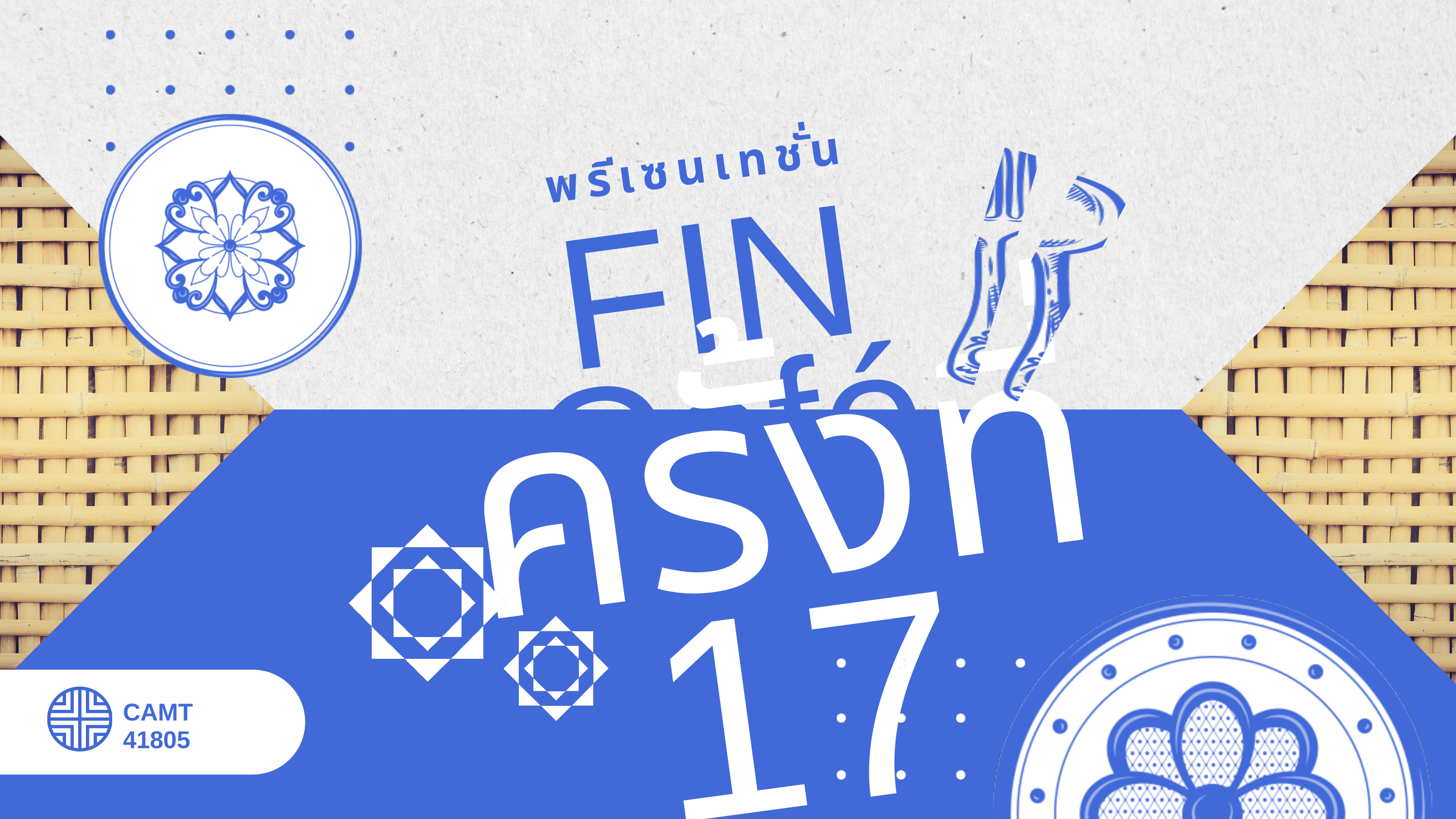

พรีเซนเทชั่น

FIN Café

ครั้งที่ 17

CAMT
41805